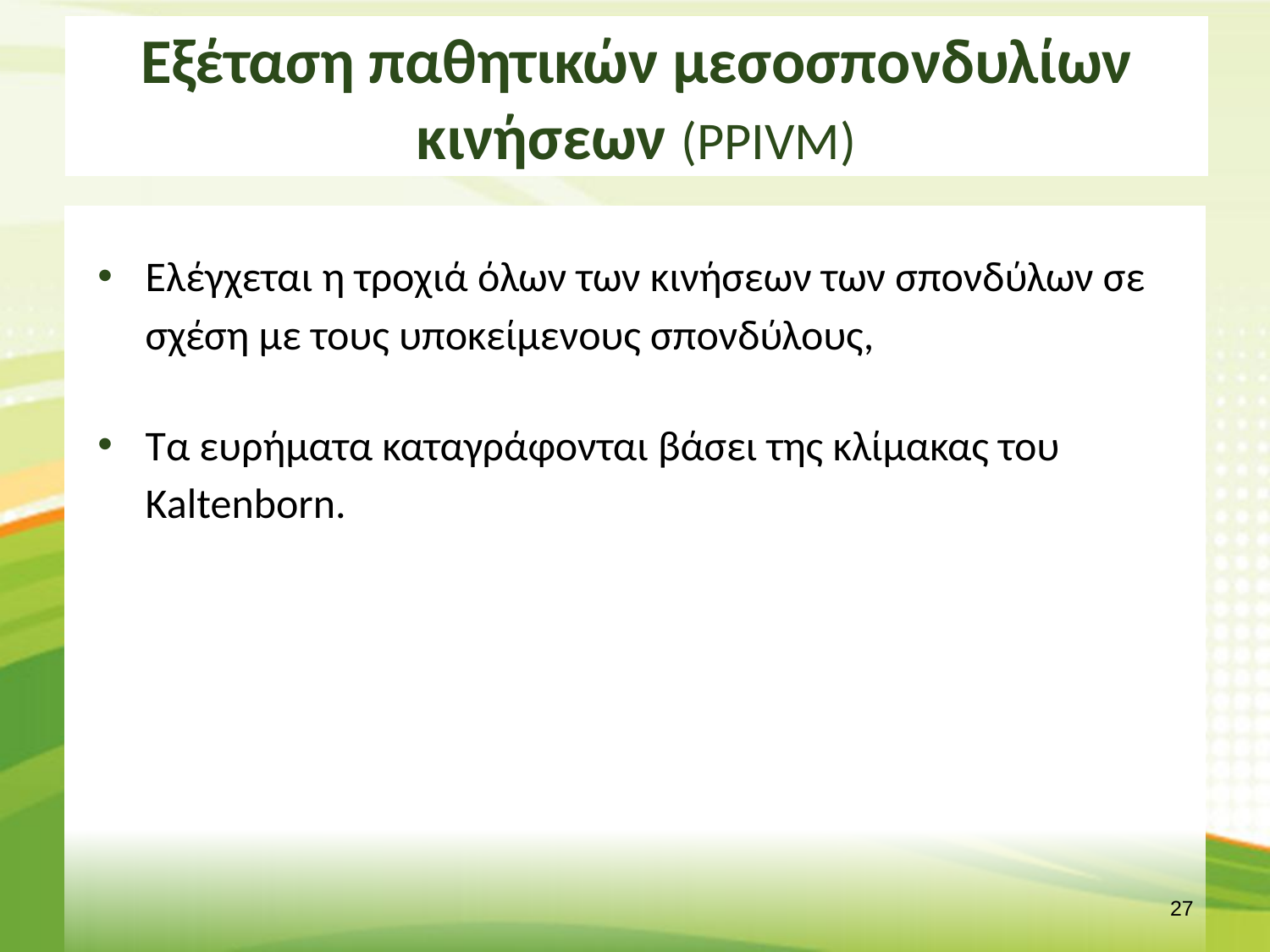

# Εξέταση παθητικών μεσοσπονδυλίων κινήσεων (PPIVM)
Ελέγχεται η τροχιά όλων των κινήσεων των σπονδύλων σε σχέση με τους υποκείμενους σπονδύλους,
Τα ευρήματα καταγράφονται βάσει της κλίμακας του Kaltenborn.

27